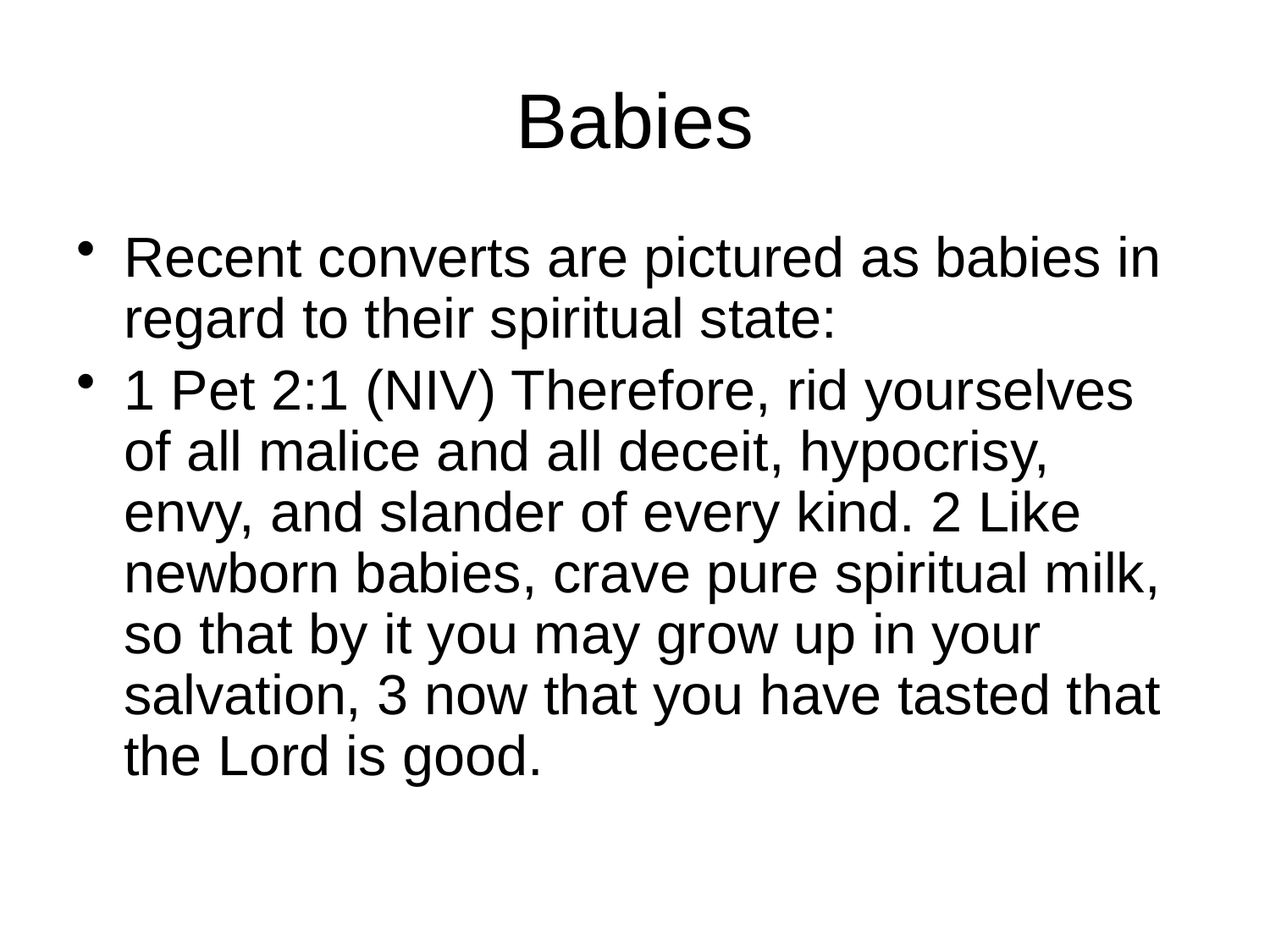

# Babies
Recent converts are pictured as babies in regard to their spiritual state:
1 Pet 2:1 (NIV) Therefore, rid yourselves of all malice and all deceit, hypocrisy, envy, and slander of every kind. 2 Like newborn babies, crave pure spiritual milk, so that by it you may grow up in your salvation, 3 now that you have tasted that the Lord is good.